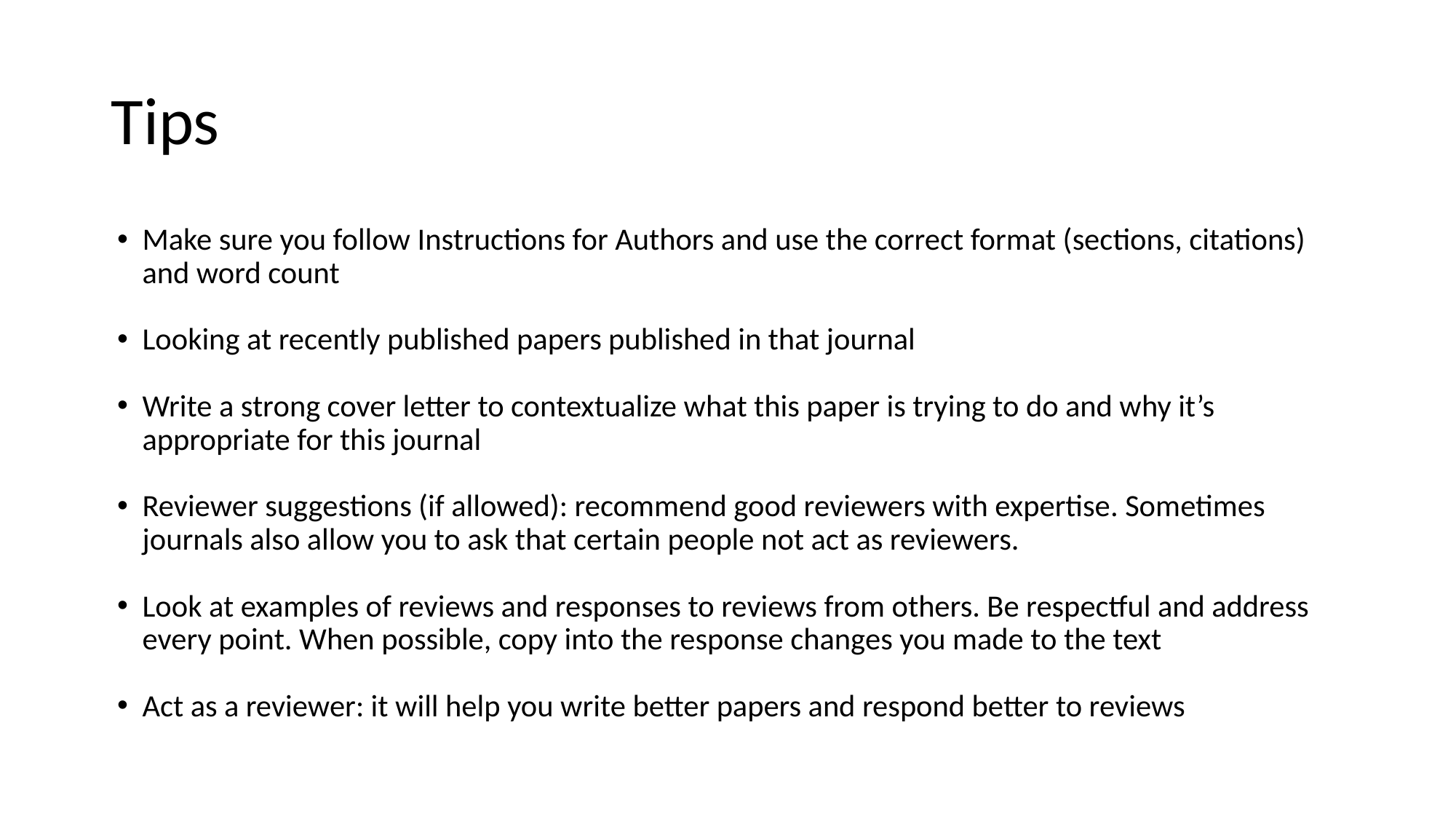

# Tips
Make sure you follow Instructions for Authors and use the correct format (sections, citations) and word count

Looking at recently published papers published in that journal

Write a strong cover letter to contextualize what this paper is trying to do and why it’s appropriate for this journal

Reviewer suggestions (if allowed): recommend good reviewers with expertise. Sometimes journals also allow you to ask that certain people not act as reviewers.

Look at examples of reviews and responses to reviews from others. Be respectful and address every point. When possible, copy into the response changes you made to the text

Act as a reviewer: it will help you write better papers and respond better to reviews